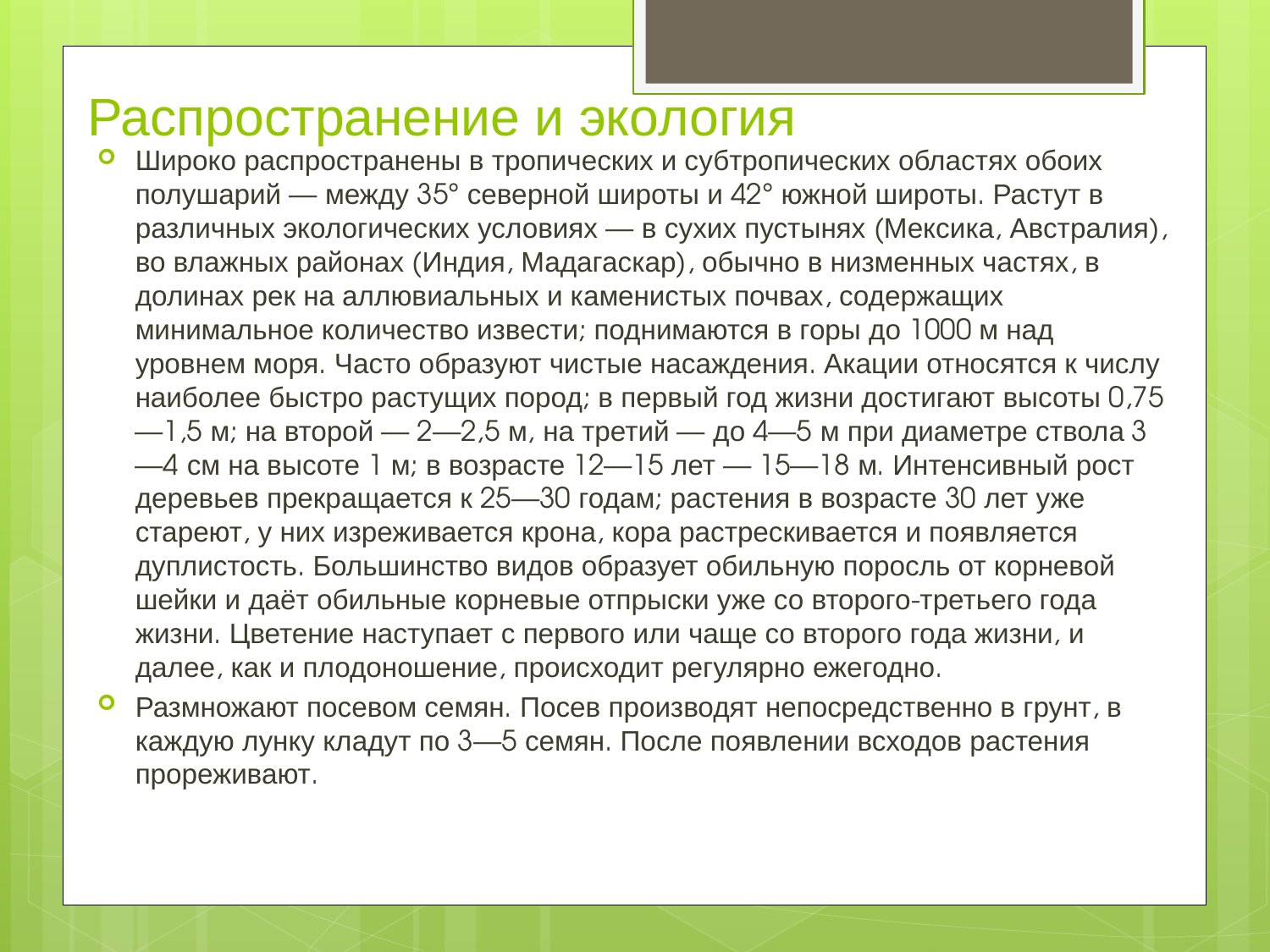

# Распространение и экология
Широко распространены в тропических и субтропических областях обоих полушарий — между 35° северной широты и 42° южной широты. Растут в различных экологических условиях — в сухих пустынях (Мексика, Австралия), во влажных районах (Индия, Мадагаскар), обычно в низменных частях, в долинах рек на аллювиальных и каменистых почвах, содержащих минимальное количество извести; поднимаются в горы до 1000 м над уровнем моря. Часто образуют чистые насаждения. Акации относятся к числу наиболее быстро растущих пород; в первый год жизни достигают высоты 0,75—1,5 м; на второй — 2—2,5 м, на третий — до 4—5 м при диаметре ствола 3—4 см на высоте 1 м; в возрасте 12—15 лет — 15—18 м. Интенсивный рост деревьев прекращается к 25—30 годам; растения в возрасте 30 лет уже стареют, у них изреживается крона, кора растрескивается и появляется дуплистость. Большинство видов образует обильную поросль от корневой шейки и даёт обильные корневые отпрыски уже со второго-третьего года жизни. Цветение наступает с первого или чаще со второго года жизни, и далее, как и плодоношение, происходит регулярно ежегодно.
Размножают посевом семян. Посев производят непосредственно в грунт, в каждую лунку кладут по 3—5 семян. После появлении всходов растения прореживают.